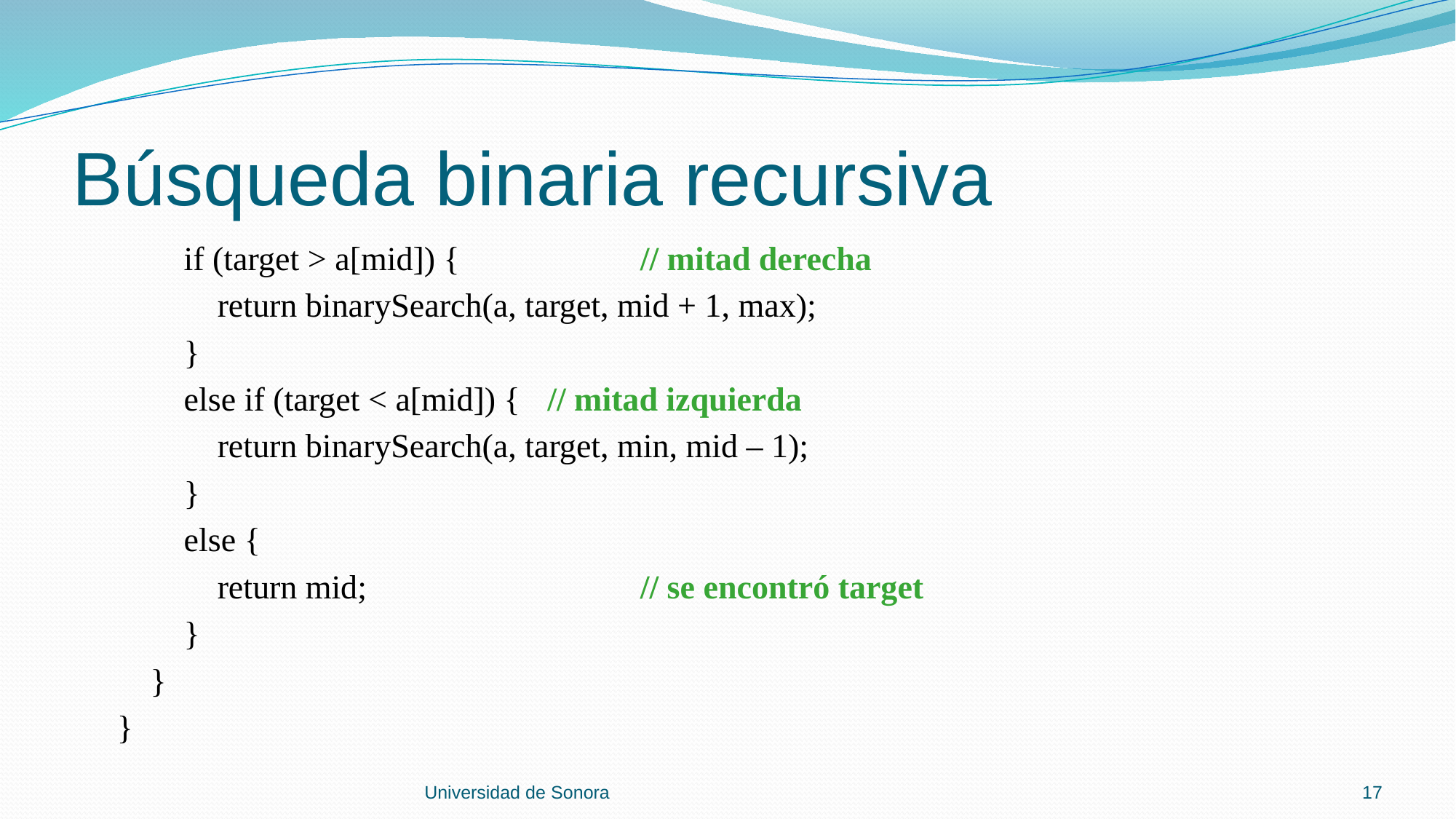

# Búsqueda binaria recursiva
            if (target > a[mid]) {		// mitad derecha
                return binarySearch(a, target, mid + 1, max);
            }
            else if (target < a[mid]) {	// mitad izquierda
                return binarySearch(a, target, min, mid – 1);
            }
            else {
                return mid;			// se encontró target
            }
        }
    }
Universidad de Sonora
17